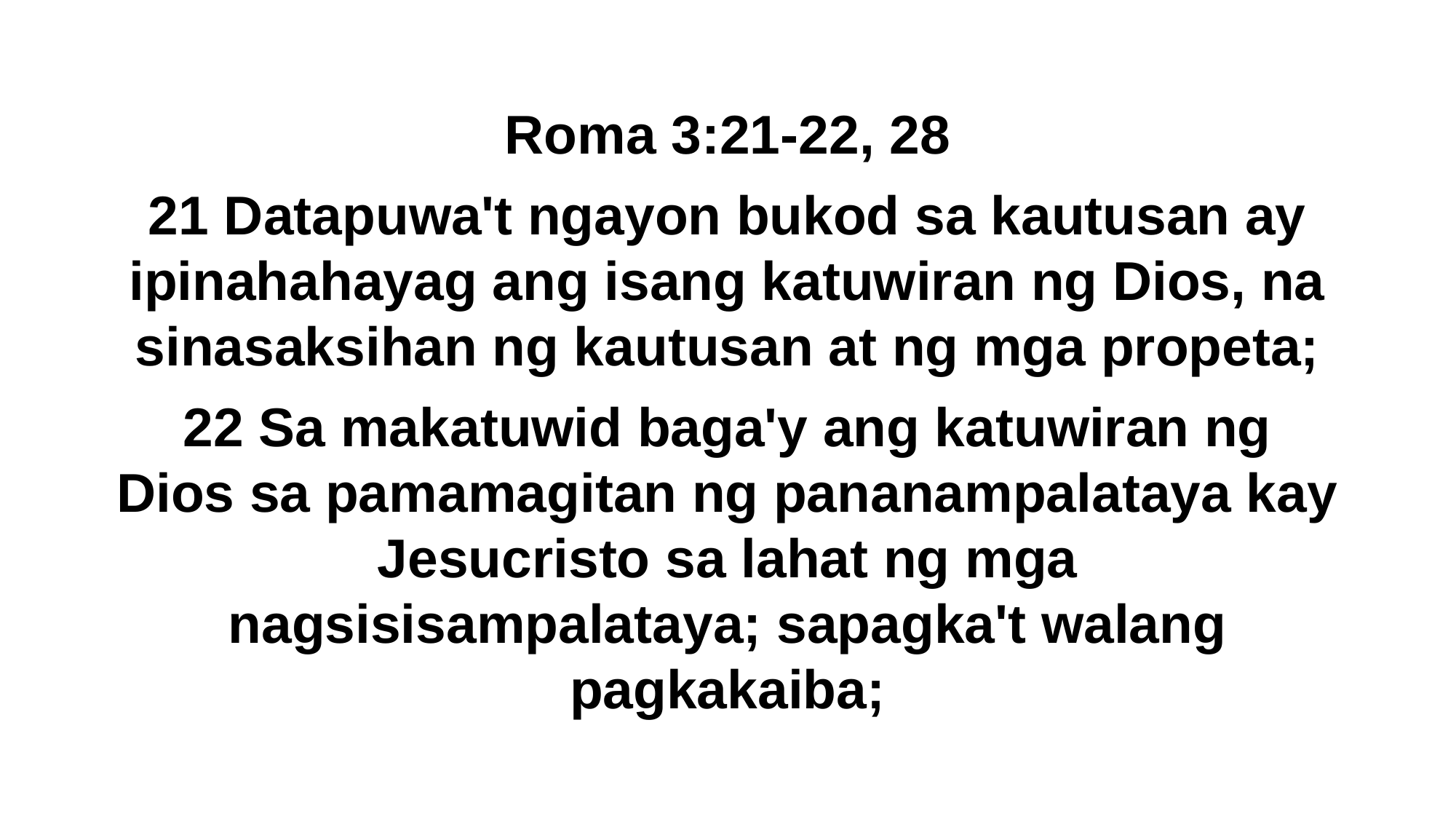

Roma 3:21-22, 28
21 Datapuwa't ngayon bukod sa kautusan ay ipinahahayag ang isang katuwiran ng Dios, na sinasaksihan ng kautusan at ng mga propeta;
22 Sa makatuwid baga'y ang katuwiran ng Dios sa pamamagitan ng pananampalataya kay Jesucristo sa lahat ng mga nagsisisampalataya; sapagka't walang pagkakaiba;